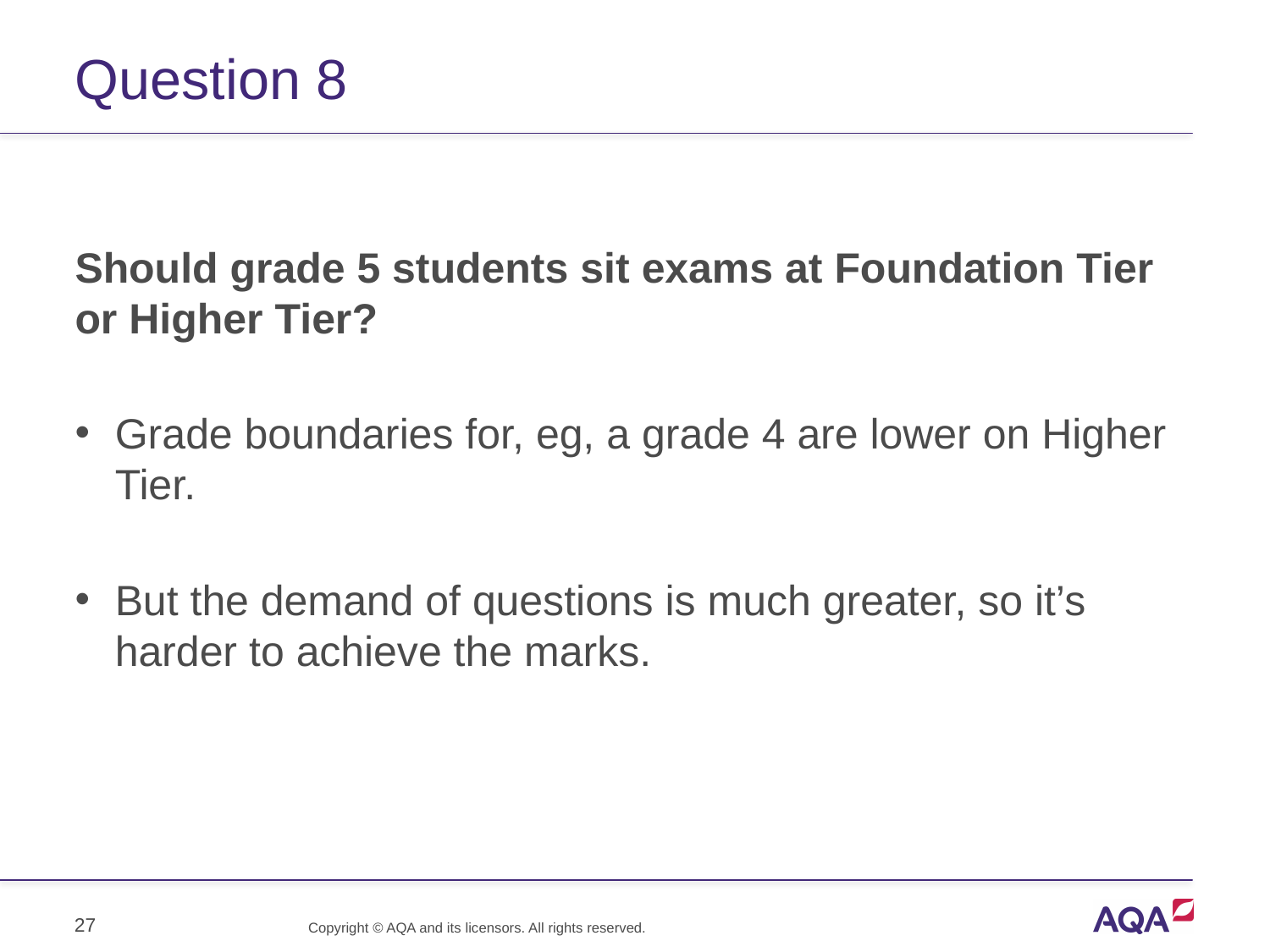

# Question 8
Should grade 5 students sit exams at Foundation Tier or Higher Tier?

Grade boundaries for, eg, a grade 4 are lower on Higher Tier.

But the demand of questions is much greater, so it’s harder to achieve the marks.

27
Copyright © AQA and its licensors. All rights reserved.